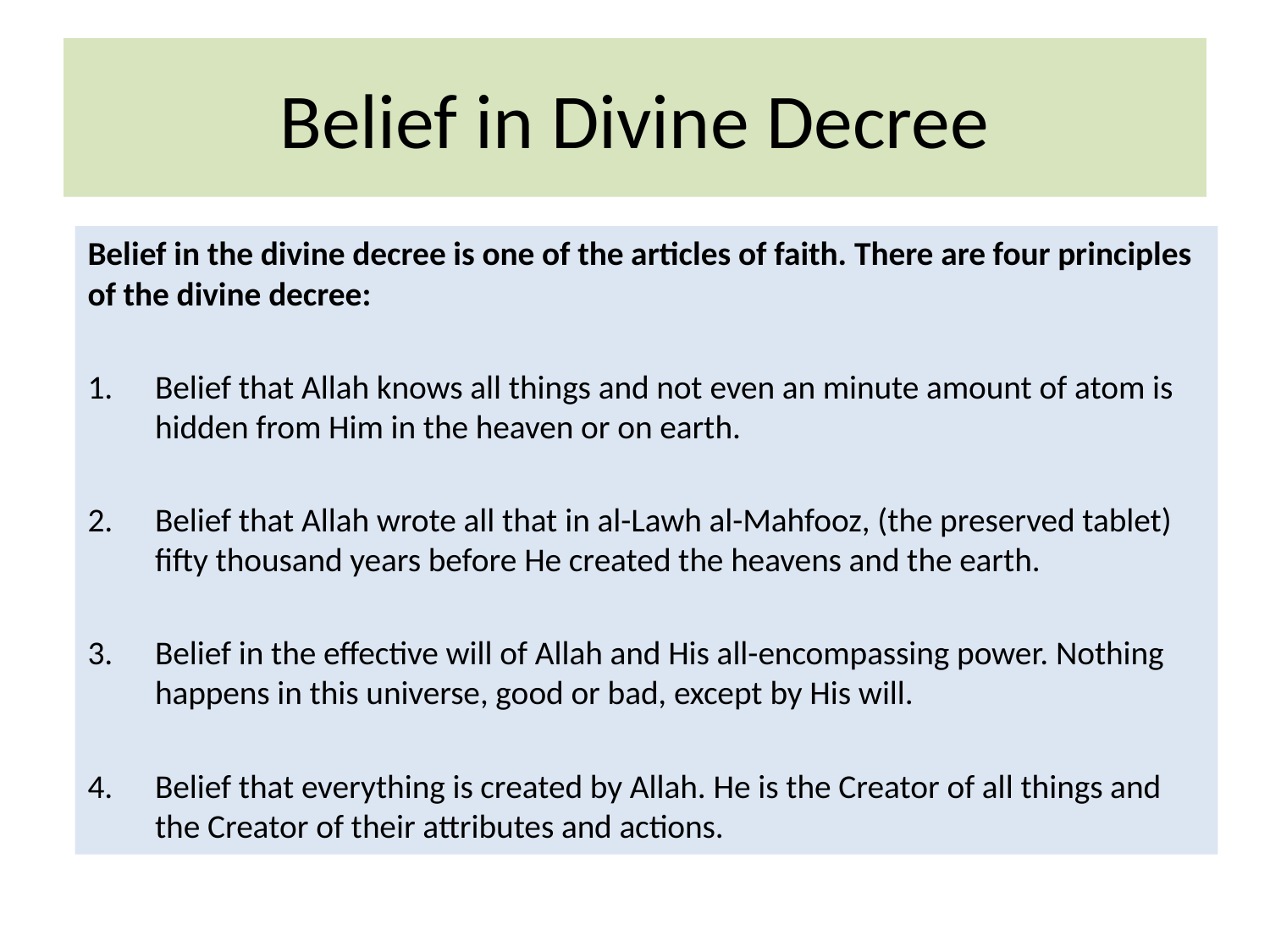

# Belief in Divine Decree
Belief in the divine decree is one of the articles of faith. There are four principles of the divine decree:

Belief that Allah knows all things and not even an minute amount of atom is hidden from Him in the heaven or on earth.

Belief that Allah wrote all that in al-Lawh al-Mahfooz, (the preserved tablet) fifty thousand years before He created the heavens and the earth.

Belief in the effective will of Allah and His all-encompassing power. Nothing happens in this universe, good or bad, except by His will.

Belief that everything is created by Allah. He is the Creator of all things and the Creator of their attributes and actions.